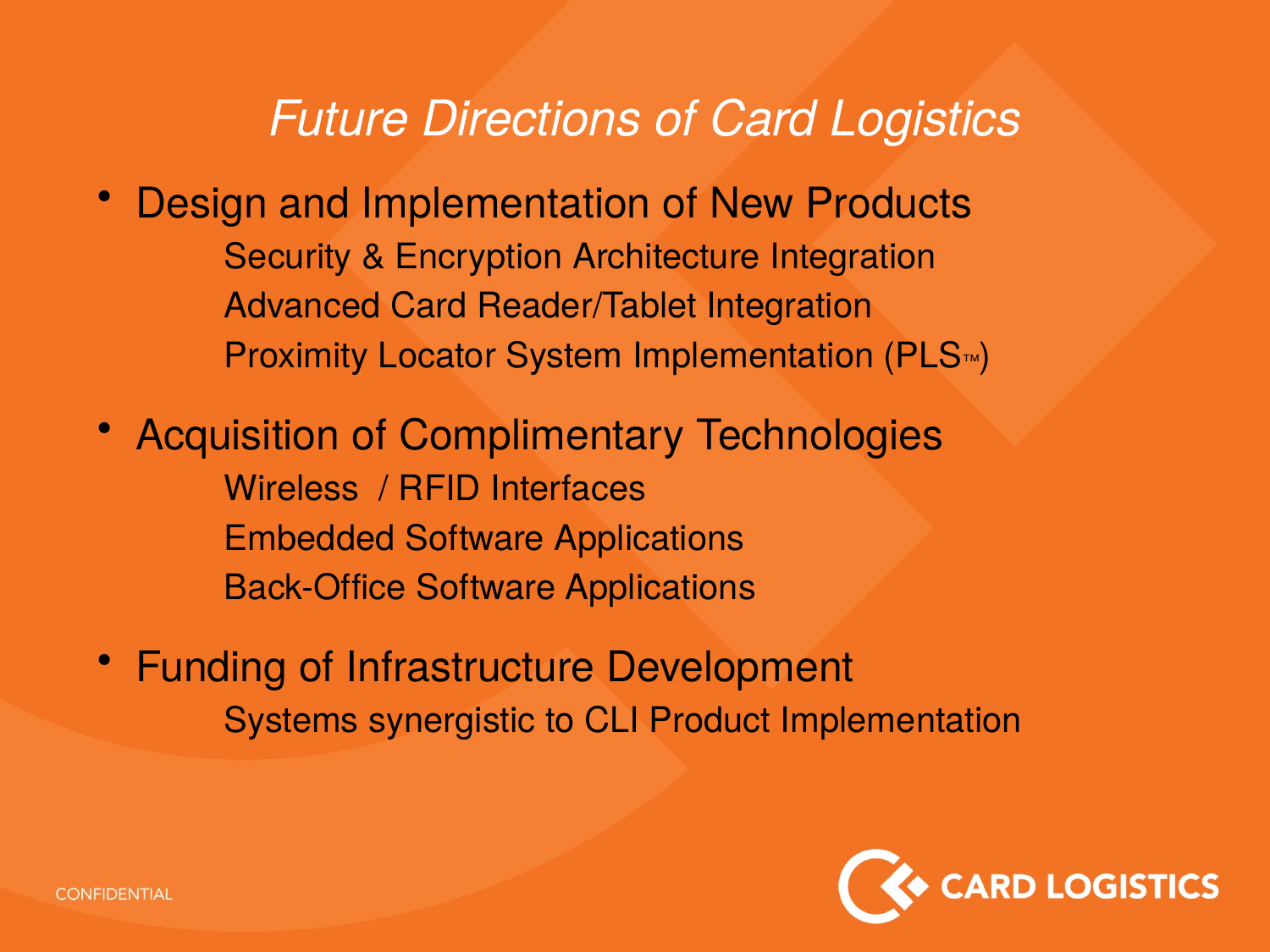

# Future Directions of Card Logistics
  Design and Implementation of New Products
	Security & Encryption Architecture Integration
	Advanced Card Reader/Tablet Integration
	Proximity Locator System Implementation (PLS™)

  Acquisition of Complimentary Technologies
Wireless  / RFID Interfaces
Embedded Software Applications
Back-Office Software Applications

  Funding of Infrastructure Development
Systems synergistic to CLI Product Implementation